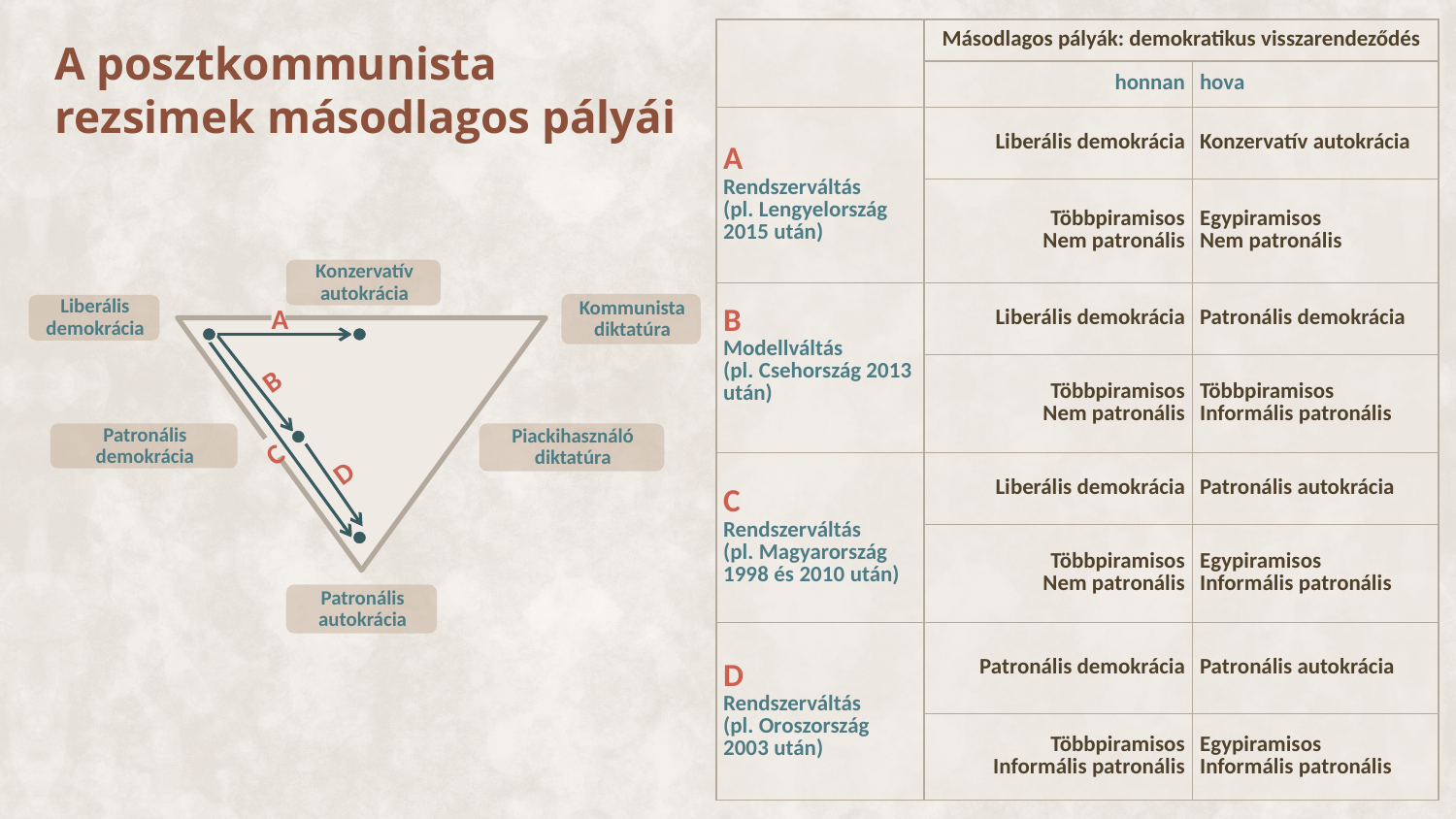

|  | Másodlagos pályák: demokratikus visszarendeződés |  |
| --- | --- | --- |
|  | honnan | hova |
| A Rendszerváltás (pl. Lengyelország 2015 után) | Liberális demokrácia | Konzervatív autokrácia |
|  | Többpiramisos Nem patronális | Egypiramisos Nem patronális |
| B Modellváltás (pl. Csehország 2013 után) | Liberális demokrácia | Patronális demokrácia |
|  | Többpiramisos Nem patronális | Többpiramisos Informális patronális |
| C Rendszerváltás (pl. Magyarország 1998 és 2010 után) | Liberális demokrácia | Patronális autokrácia |
|  | Többpiramisos Nem patronális | Egypiramisos Informális patronális |
| D Rendszerváltás (pl. Oroszország 2003 után) | Patronális demokrácia | Patronális autokrácia |
|  | Többpiramisos Informális patronális | Egypiramisos Informális patronális |
# A posztkommunista rezsimek másodlagos pályái

Kommunista diktatúra
Liberális demokrácia
Patronális autokrácia
Konzervatív autokrácia
Piackihasználó diktatúra
Patronális demokrácia
A

B

C
D